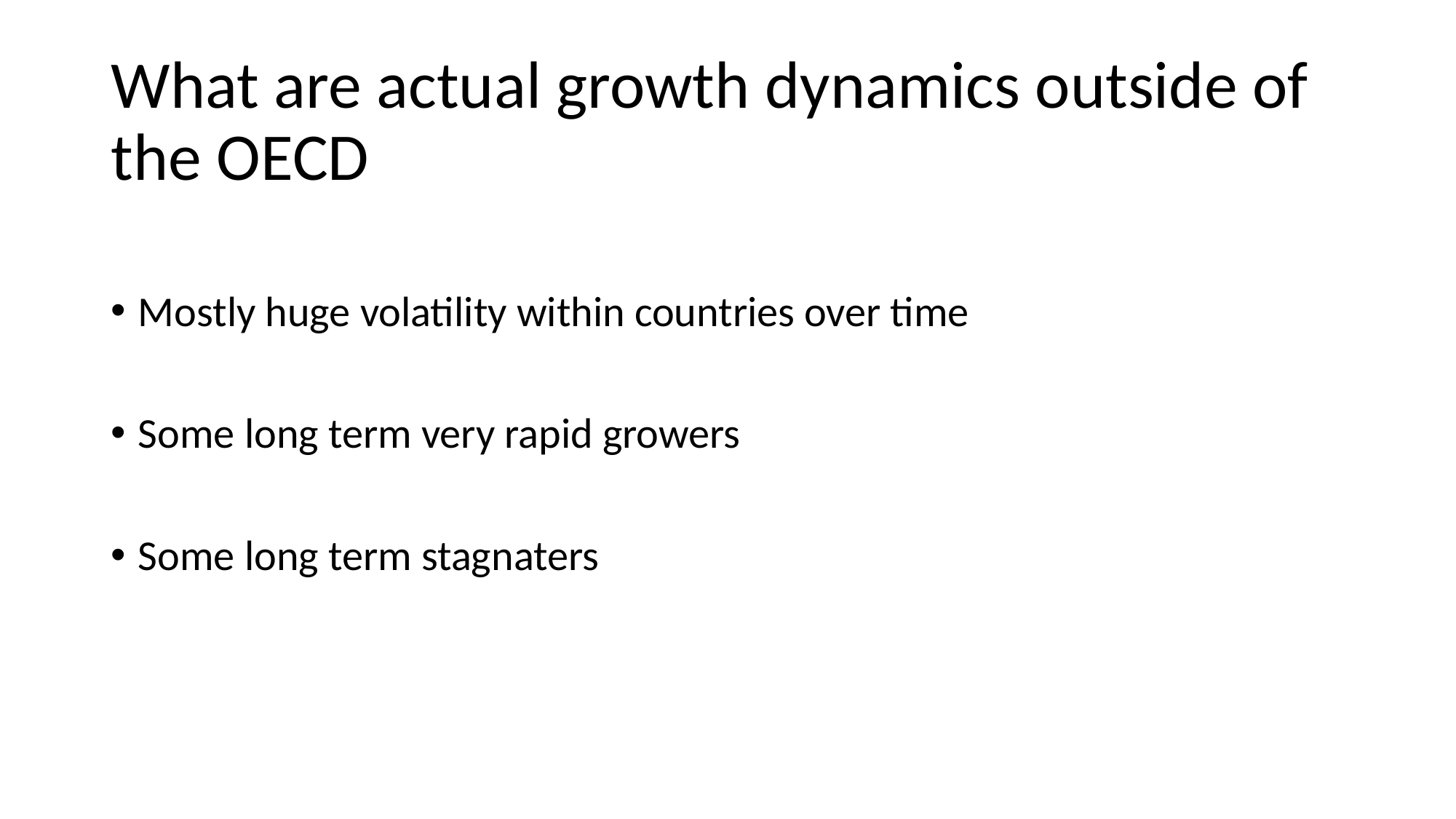

# What are actual growth dynamics outside of the OECD

Mostly huge volatility within countries over time

Some long term very rapid growers

Some long term stagnaters